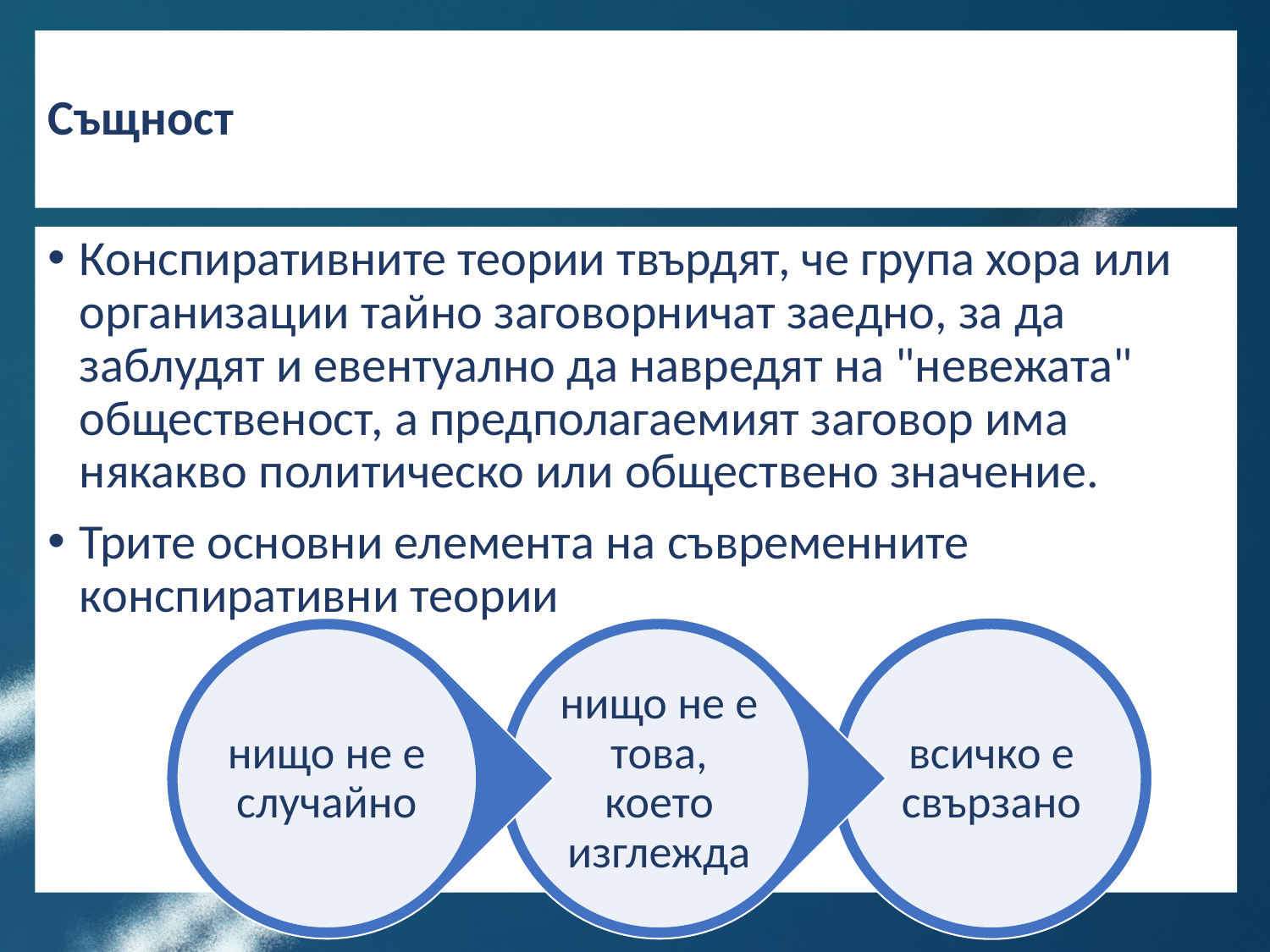

# Същност
Конспиративните теории твърдят, че група хора или организации тайно заговорничат заедно, за да заблудят и евентуално да навредят на "невежата" общественост, а предполагаемият заговор има някакво политическо или обществено значение.
Трите основни елемента на съвременните конспиративни теории

нищо не е случайно
нищо не е това, което изглежда
всичко е свързано